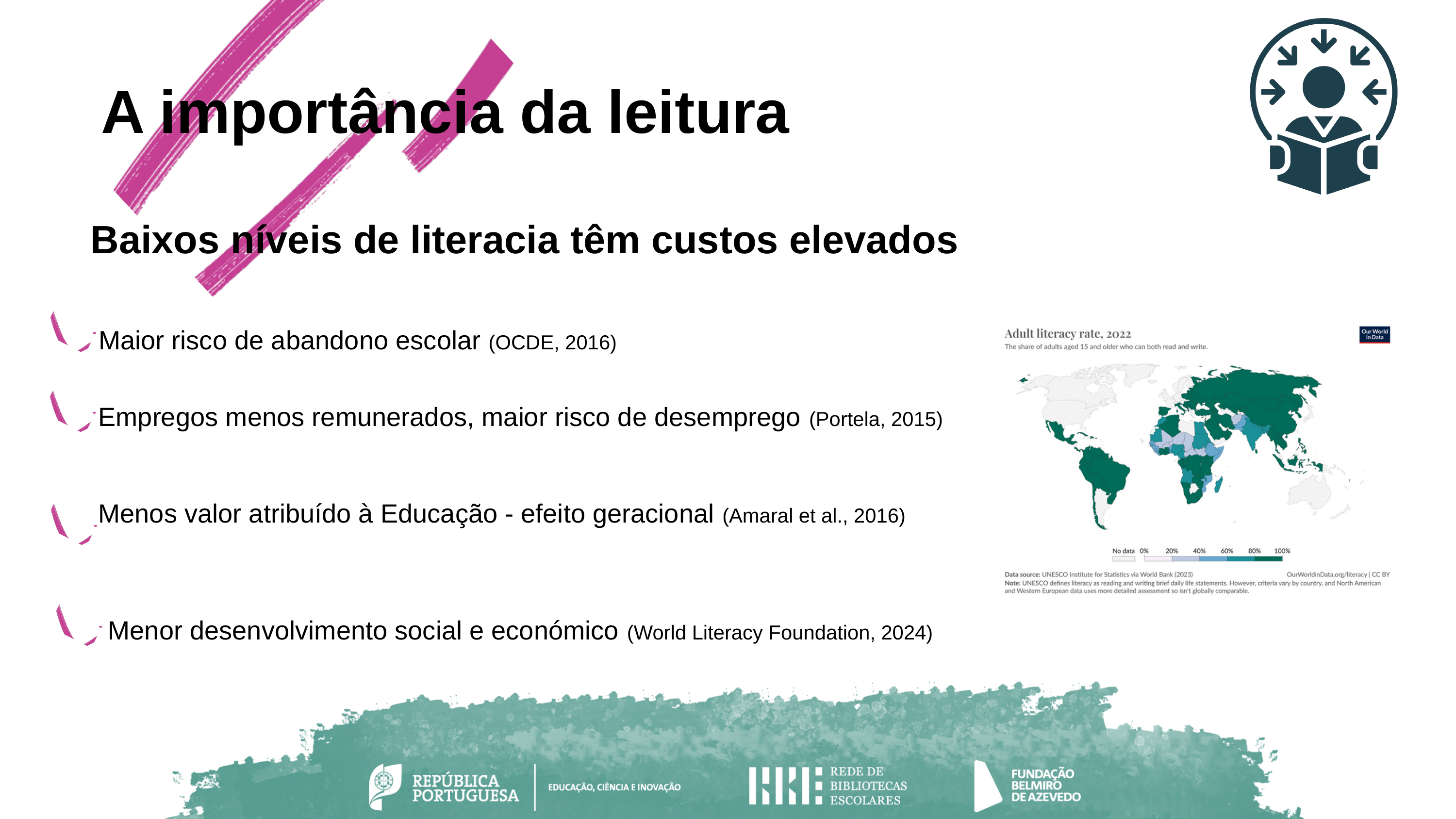

A importância da leitura
Baixos níveis de literacia têm custos elevados

Maior risco de abandono escolar (OCDE, 2016)

Empregos menos remunerados, maior risco de desemprego (Portela, 2015)

Menos valor atribuído à Educação - efeito geracional (Amaral et al., 2016)

Menor desenvolvimento social e económico (World Literacy Foundation, 2024)